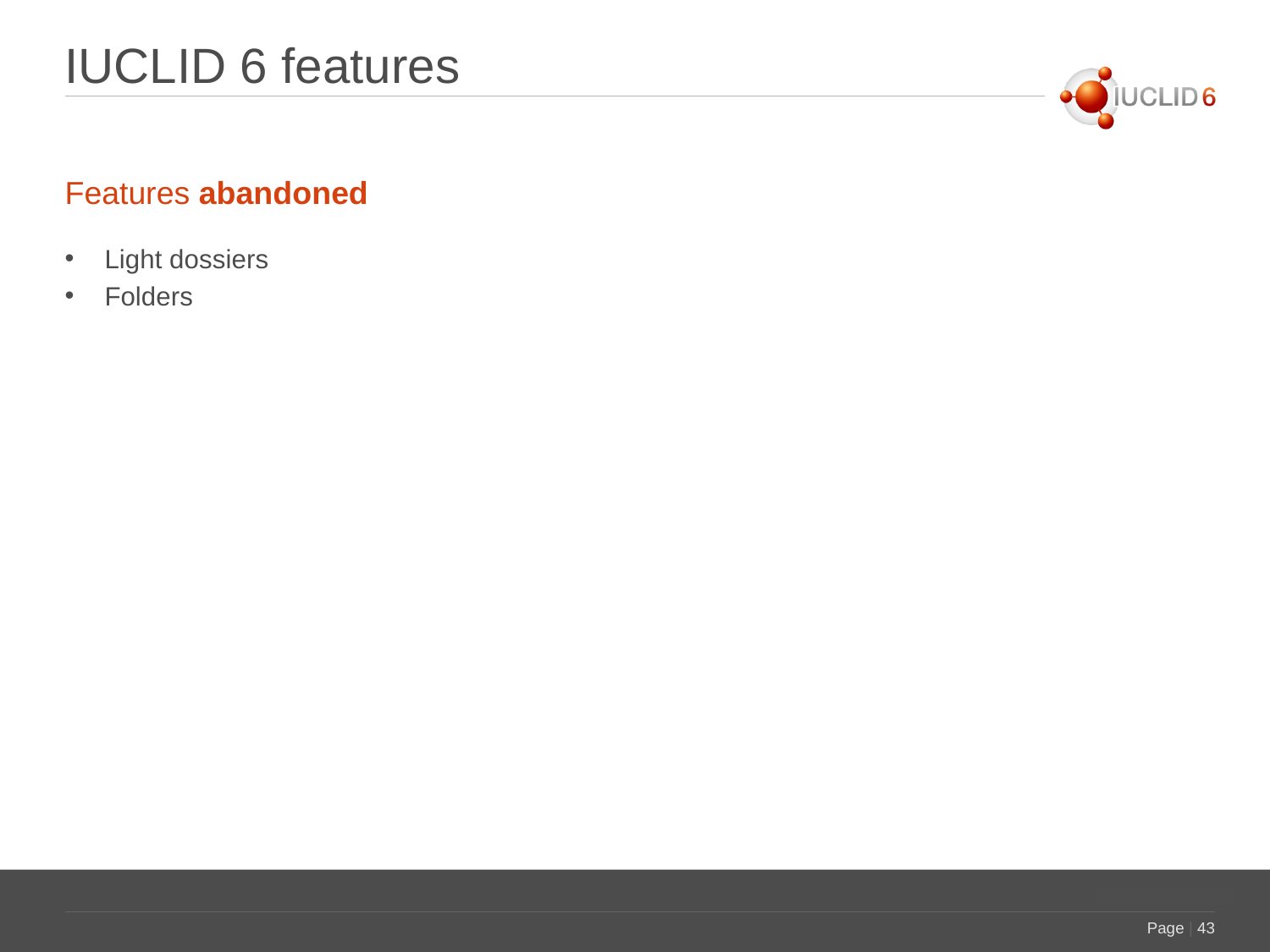

# IUCLID 6 features
Features abandoned
Light dossiers
Folders
Page | 43